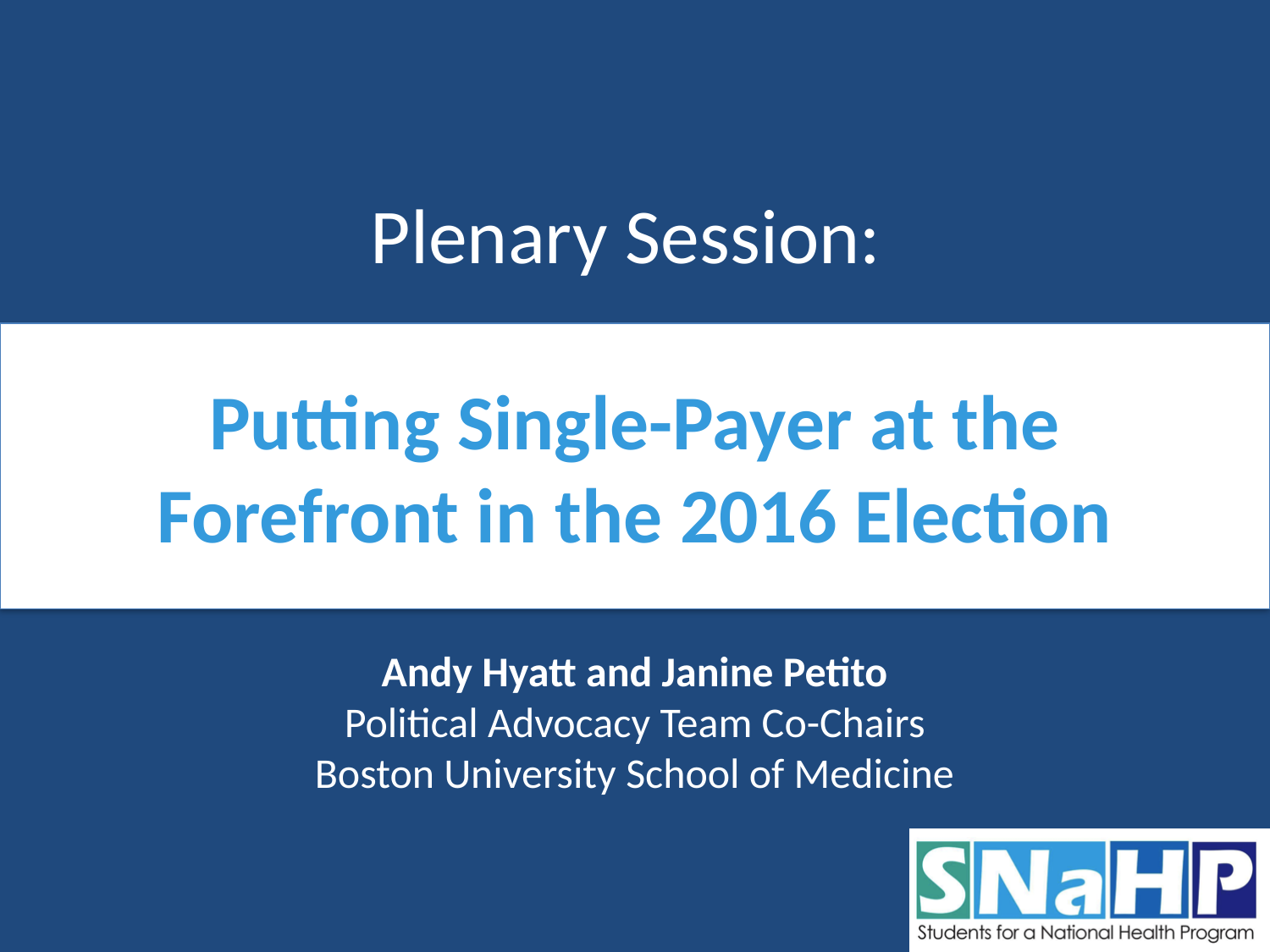

# Plenary Session: Putting Single-Payer at the Forefront in the 2016 Election

Andy Hyatt and Janine Petito
Political Advocacy Team Co-Chairs
Boston University School of Medicine